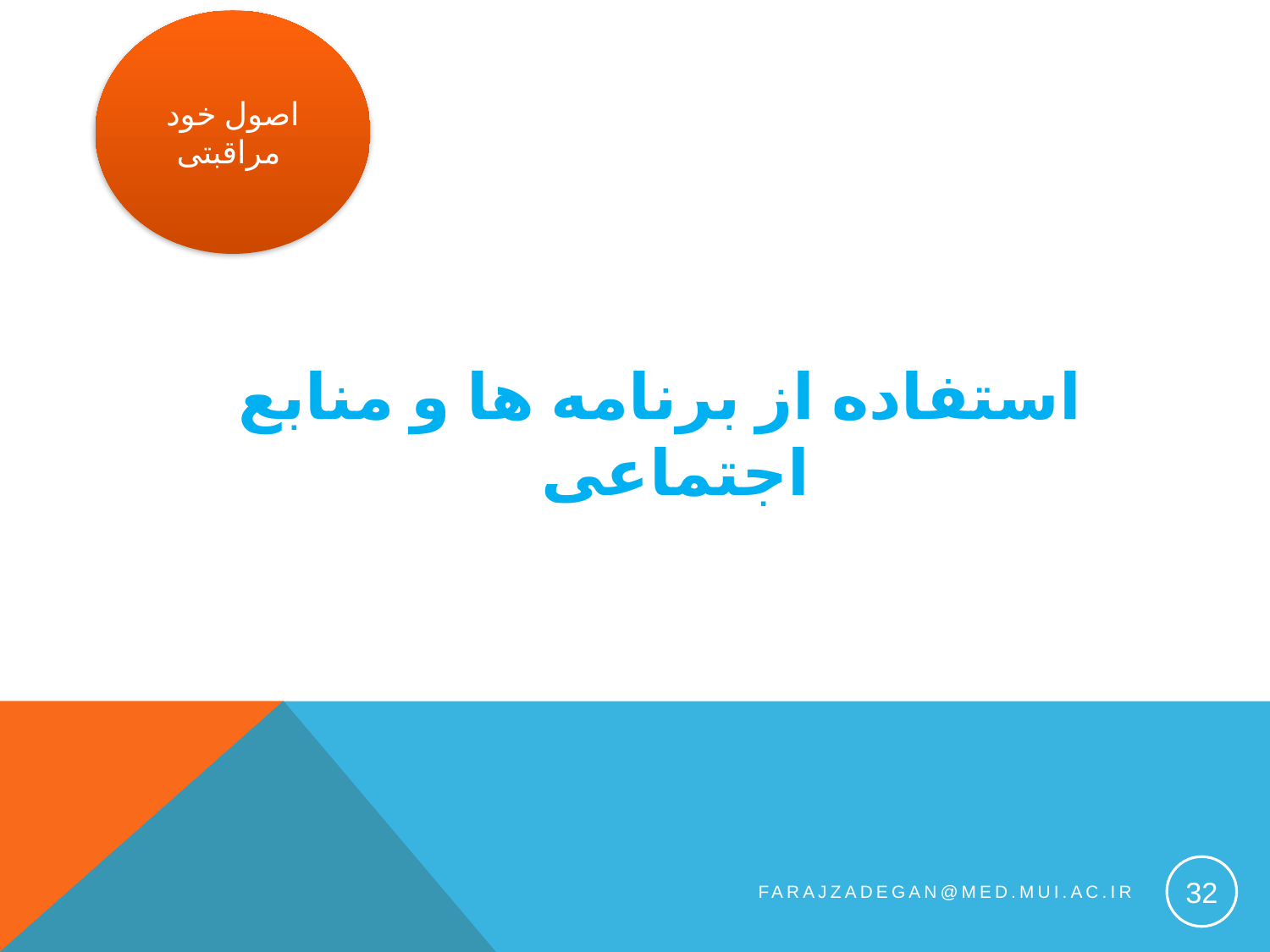

اصول خود مراقبتی
استفاده از برنامه ها و منابع اجتماعی
32
farajzadegan@med.mui.ac.ir